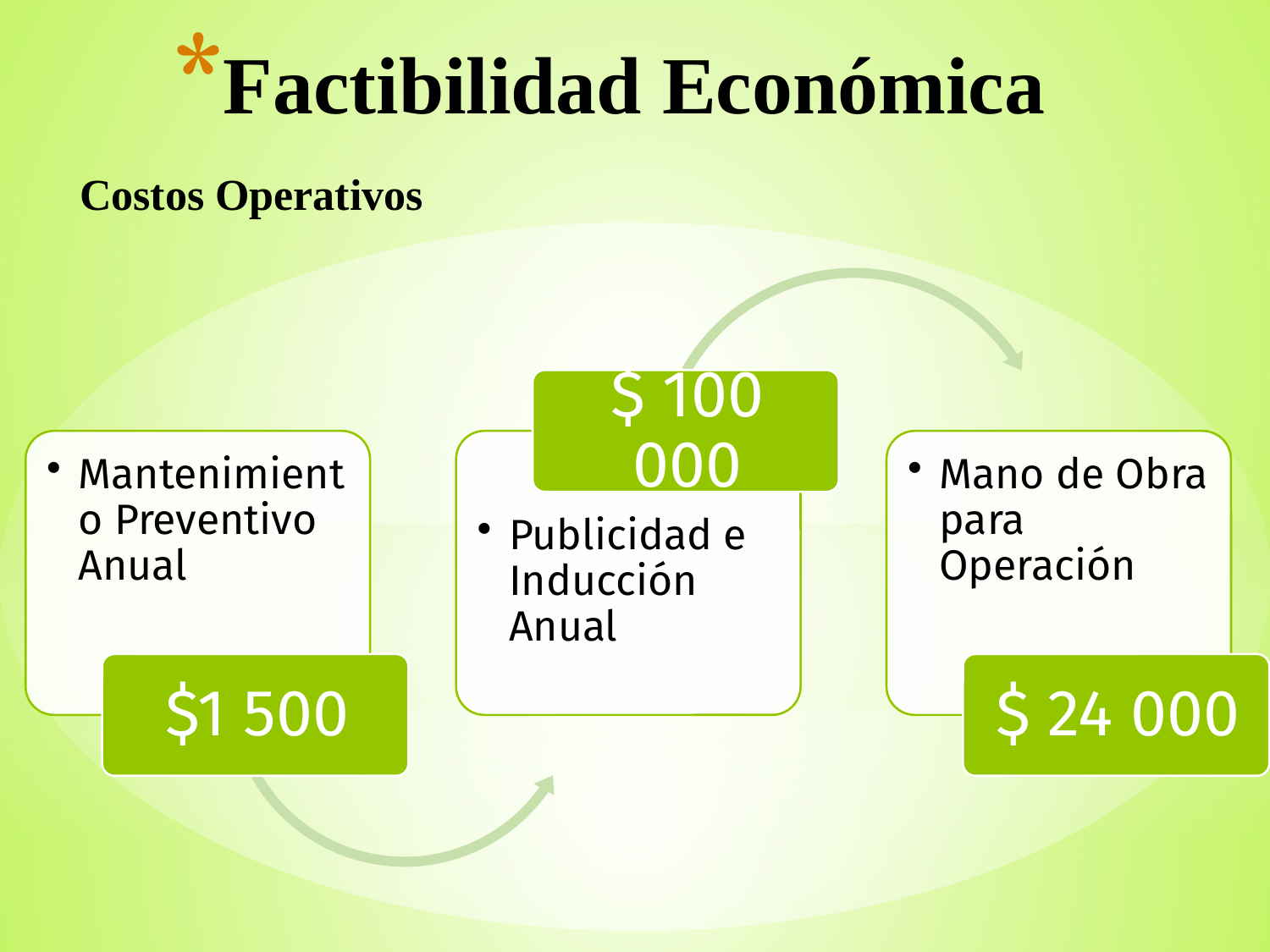

# Factibilidad Económica
Costos Operativos
Mantenimiento Preventivo Anual
$1 500
Publicidad e Inducción Anual
$ 100 000
Mano de Obra para Operación
$ 24 000